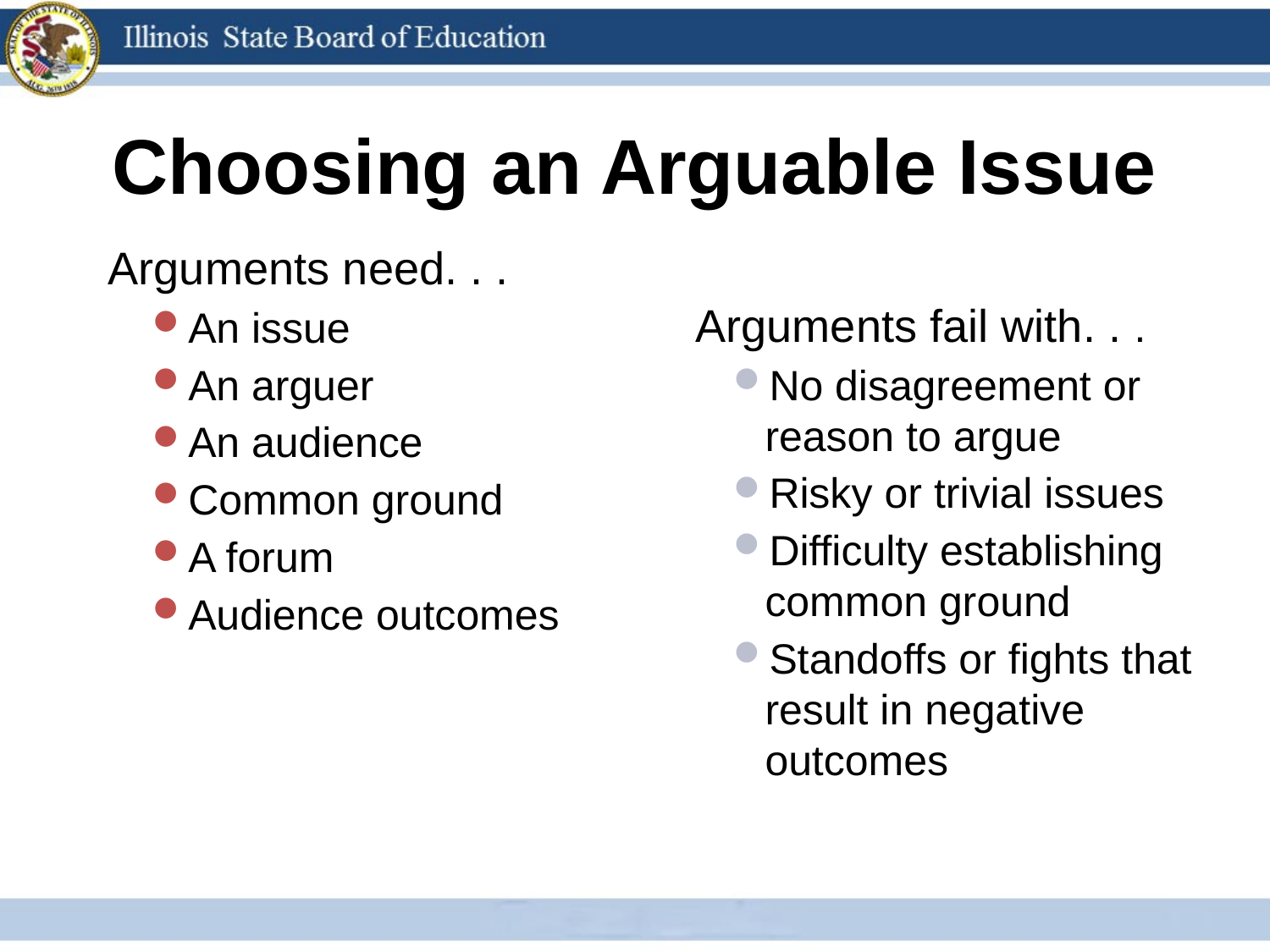

Choosing an Arguable Issue
Arguments need. . .
An issue
An arguer
An audience
Common ground
A forum
Audience outcomes

Arguments fail with. . .
No disagreement or reason to argue
Risky or trivial issues
Difficulty establishing common ground
Standoffs or fights that result in negative outcomes